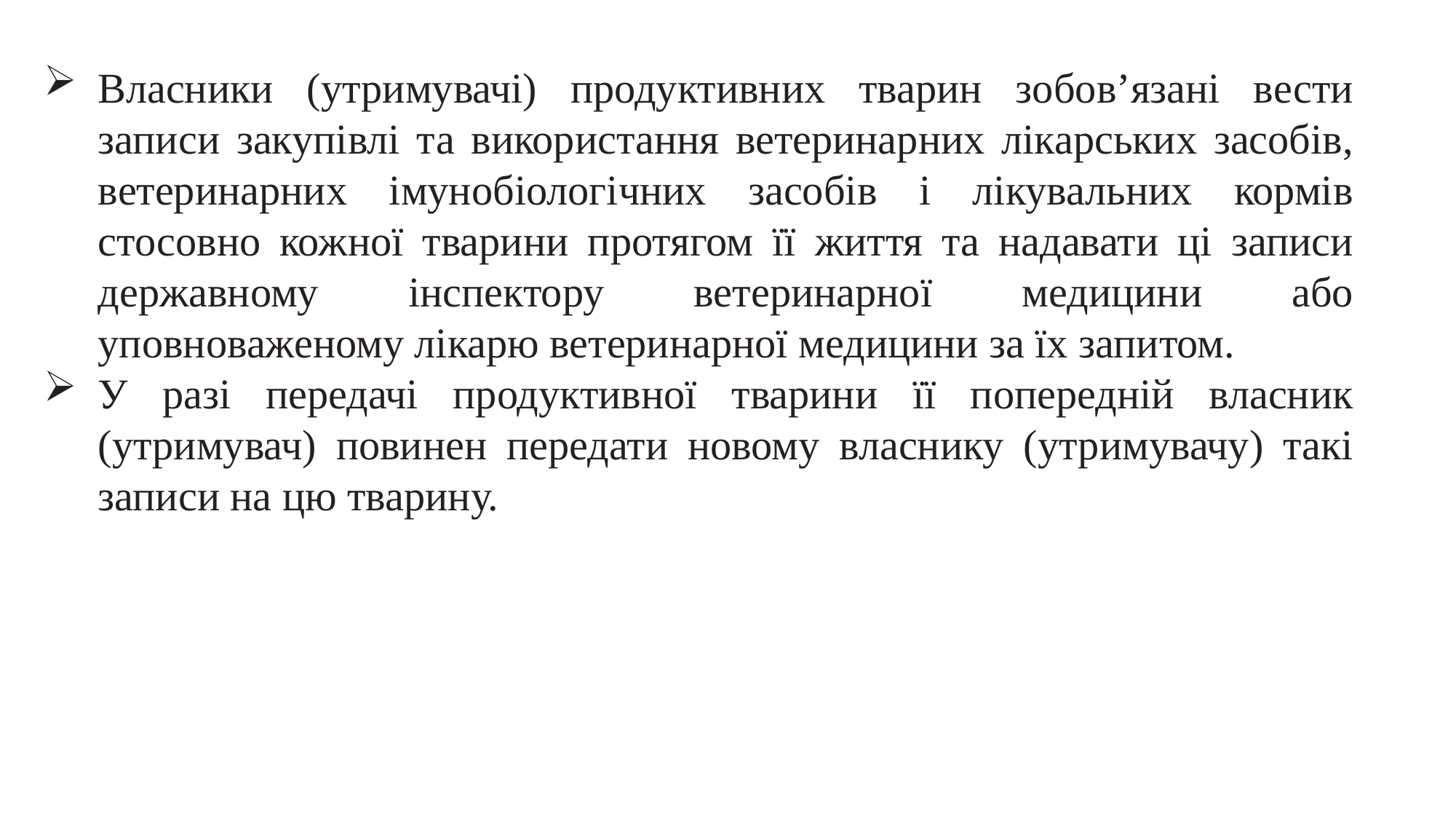

Власники (утримувачі) продуктивних тварин зобов’язані вести записи закупівлі та використання ветеринарних лікарських засобів, ветеринарних імунобіологічних засобів і лікувальних кормів стосовно кожної тварини протягом її життя та надавати ці записи державному інспектору ветеринарної медицини або уповноваженому лікарю ветеринарної медицини за їх запитом.
У разі передачі продуктивної тварини її попередній власник (утримувач) повинен передати новому власнику (утримувачу) такі записи на цю тварину.